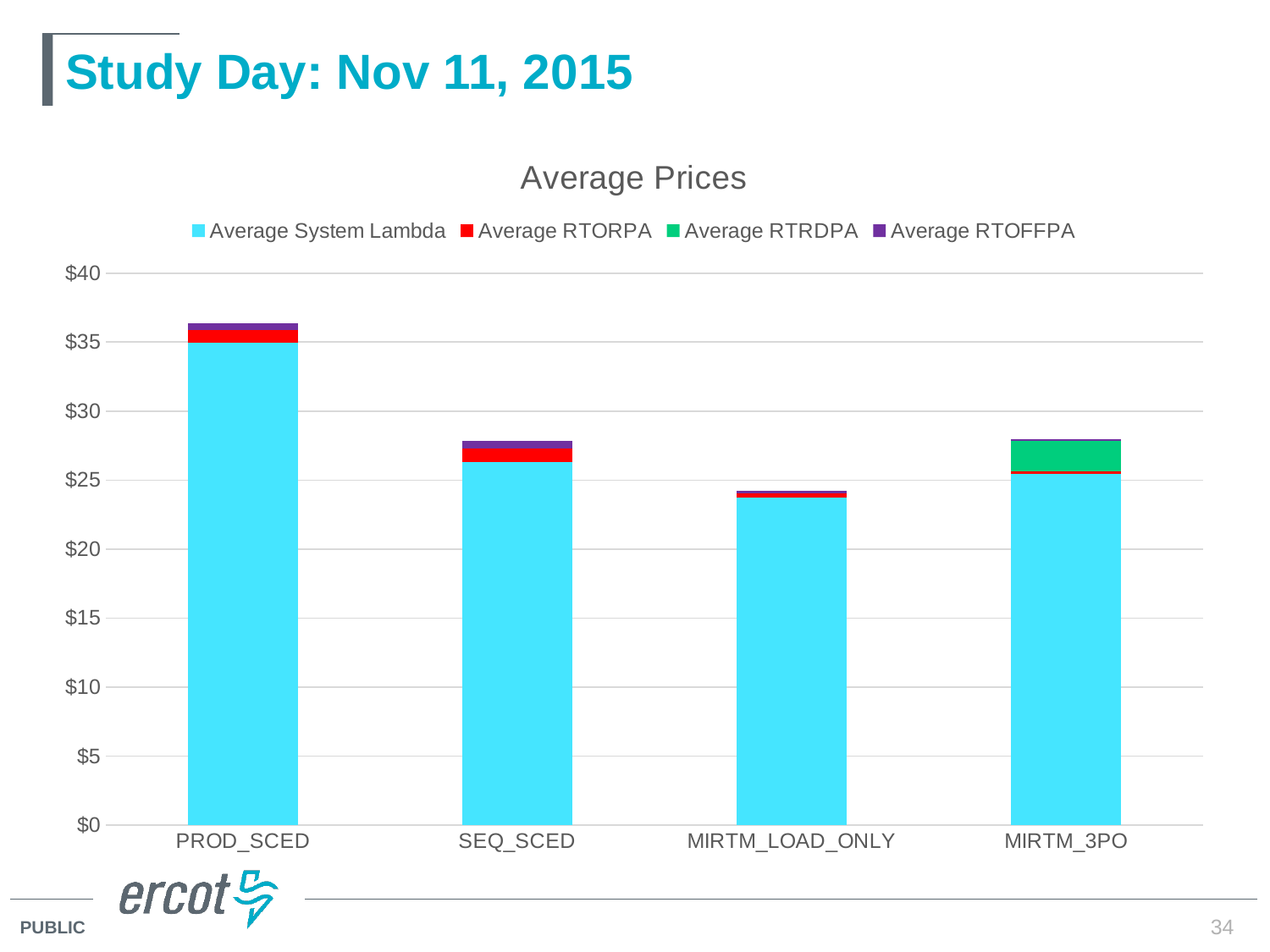

# Study Day: Nov 11, 2015

### Chart: Average Prices

| Category | Average System Lambda | Average RTORPA | Average RTRDPA | Average RTOFFPA |
|---|---|---|---|---|
| PROD_SCED | 34.97 | 0.9121 | 0.0 | 0.4893 |
| SEQ_SCED | 26.3053 | 1.0002 | 0.0 | 0.5215 |
| MIRTM_LOAD_ONLY | 23.7557 | 0.2739 | 0.0 | 0.1741 |
| MIRTM_3PO | 25.4511 | 0.1994 | 2.1662 | 0.1639 |
34